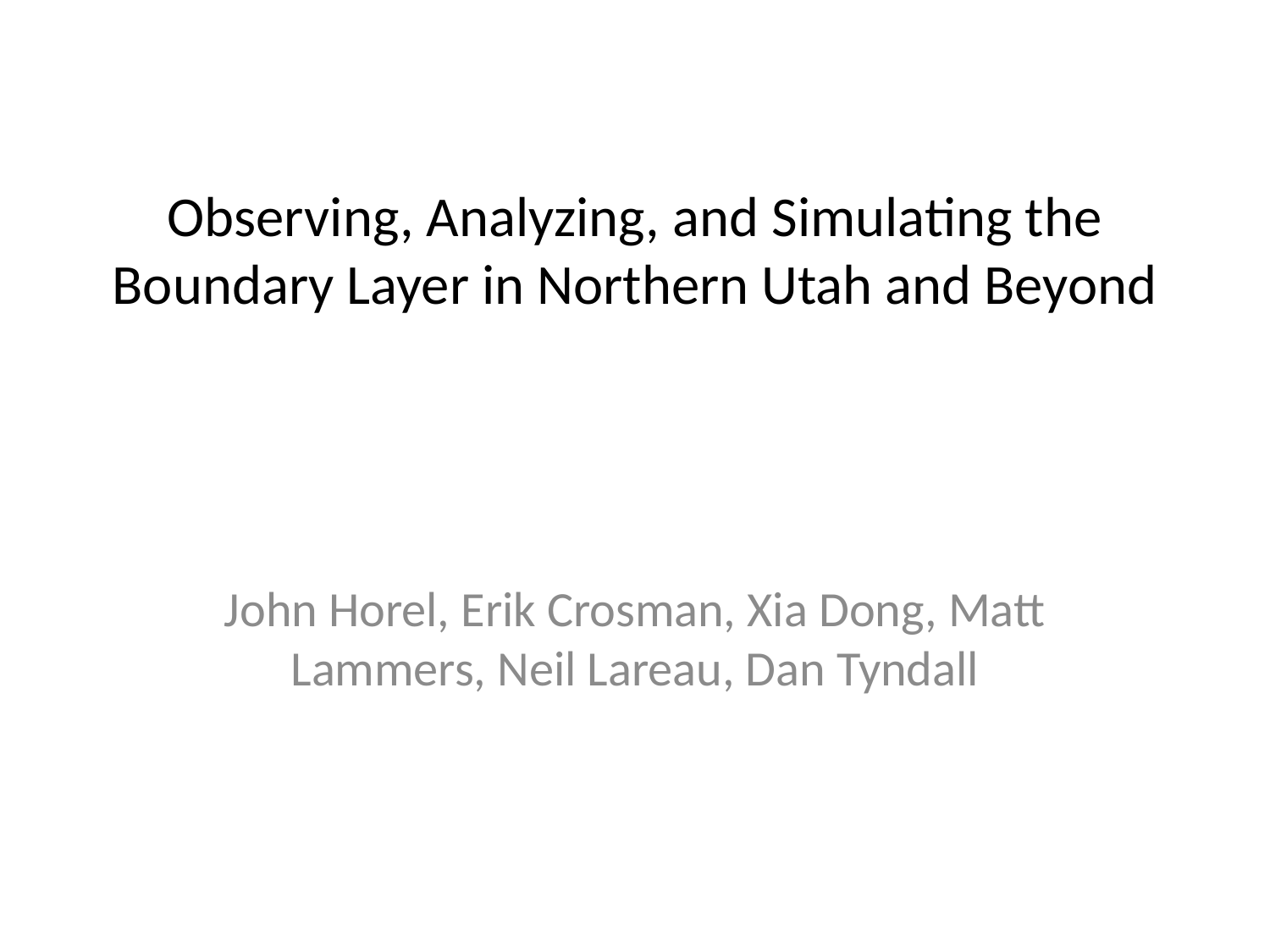

# Observing, Analyzing, and Simulating the Boundary Layer in Northern Utah and Beyond
John Horel, Erik Crosman, Xia Dong, Matt Lammers, Neil Lareau, Dan Tyndall